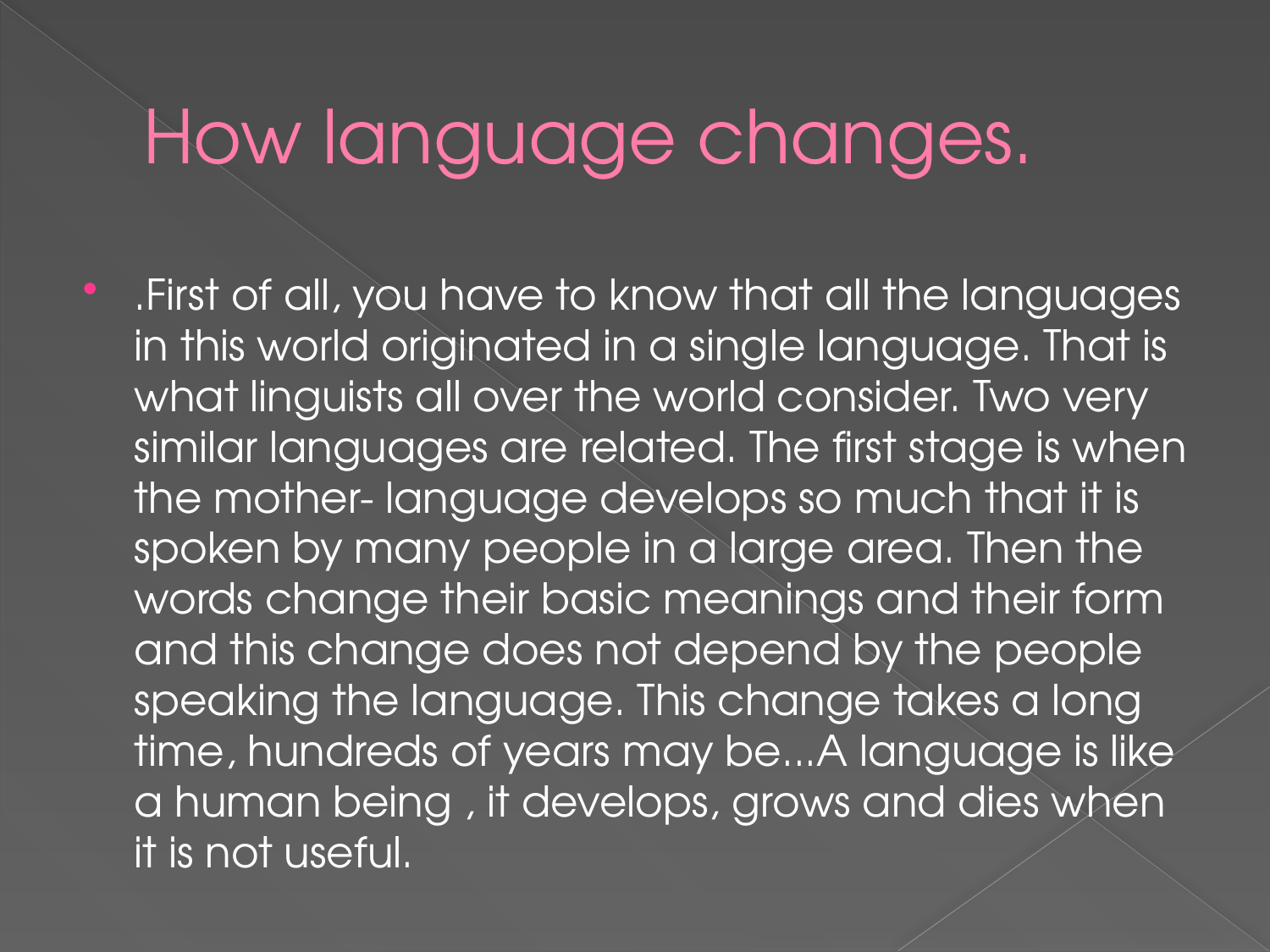

# How language changes.
.First of all, you have to know that all the languages in this world originated in a single language. That is what linguists all over the world consider. Two very similar languages are related. The first stage is when the mother- language develops so much that it is spoken by many people in a large area. Then the words change their basic meanings and their form and this change does not depend by the people speaking the language. This change takes a long time, hundreds of years may be...A language is like a human being , it develops, grows and dies when it is not useful.